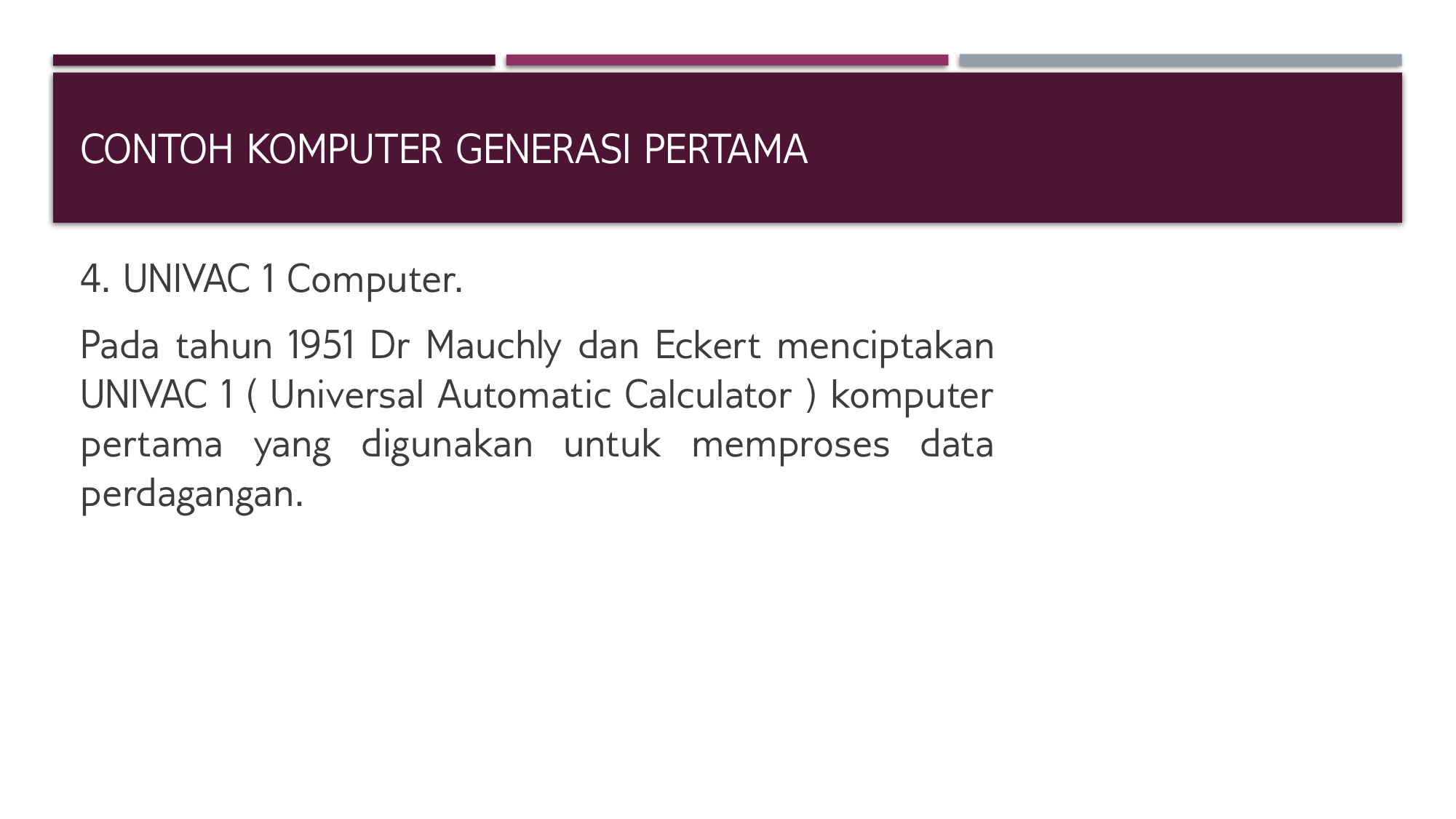

# CONTOH KOMPUTER GENERASI PERTAMA
4. UNIVAC 1 Computer.
Pada tahun 1951 Dr Mauchly dan Eckert menciptakan UNIVAC 1 ( Universal Automatic Calculator ) komputer pertama yang digunakan untuk memproses data perdagangan.